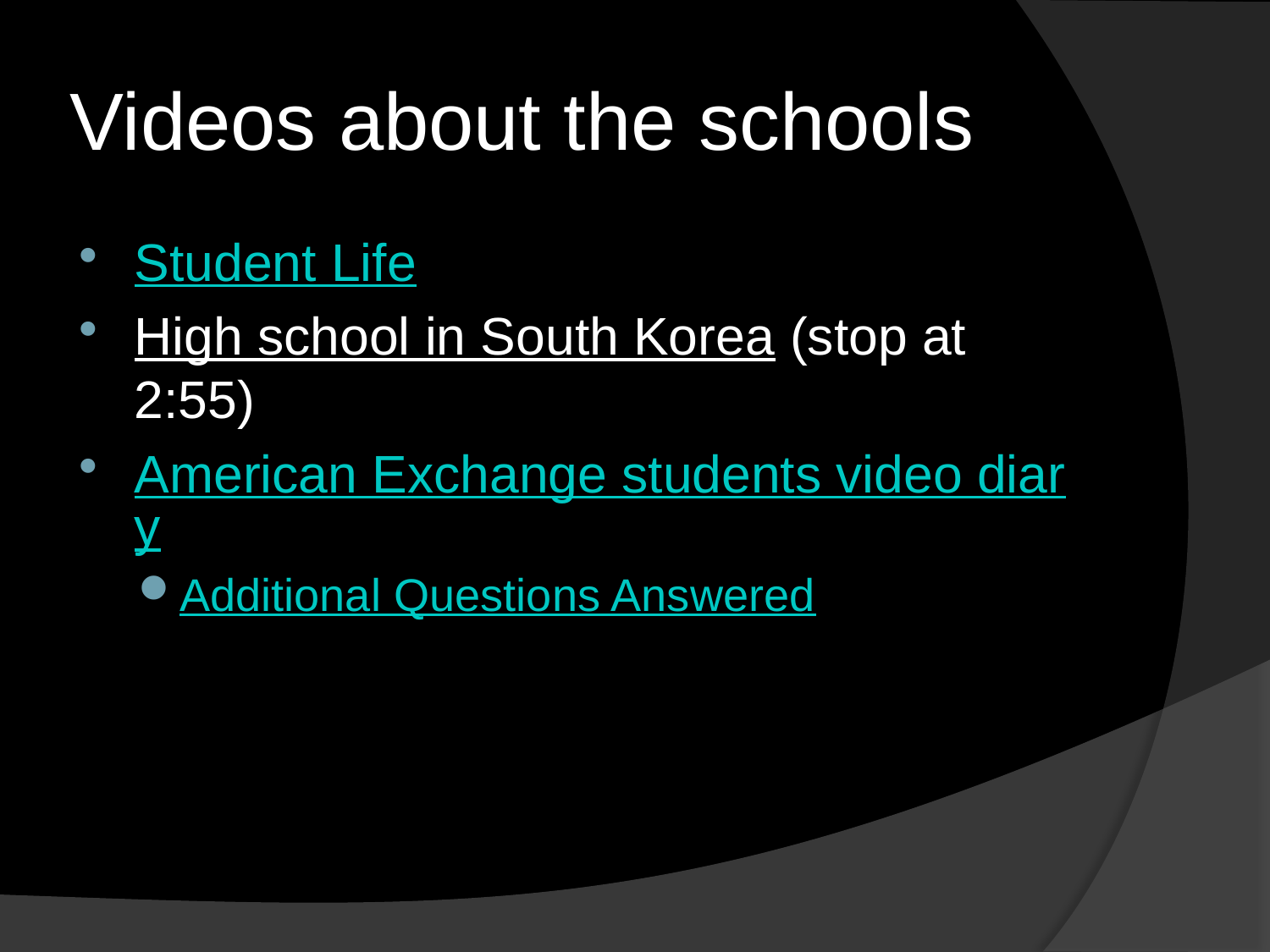

# Videos about the schools
Student Life
High school in South Korea (stop at 2:55)
American Exchange students video diary
Additional Questions Answered